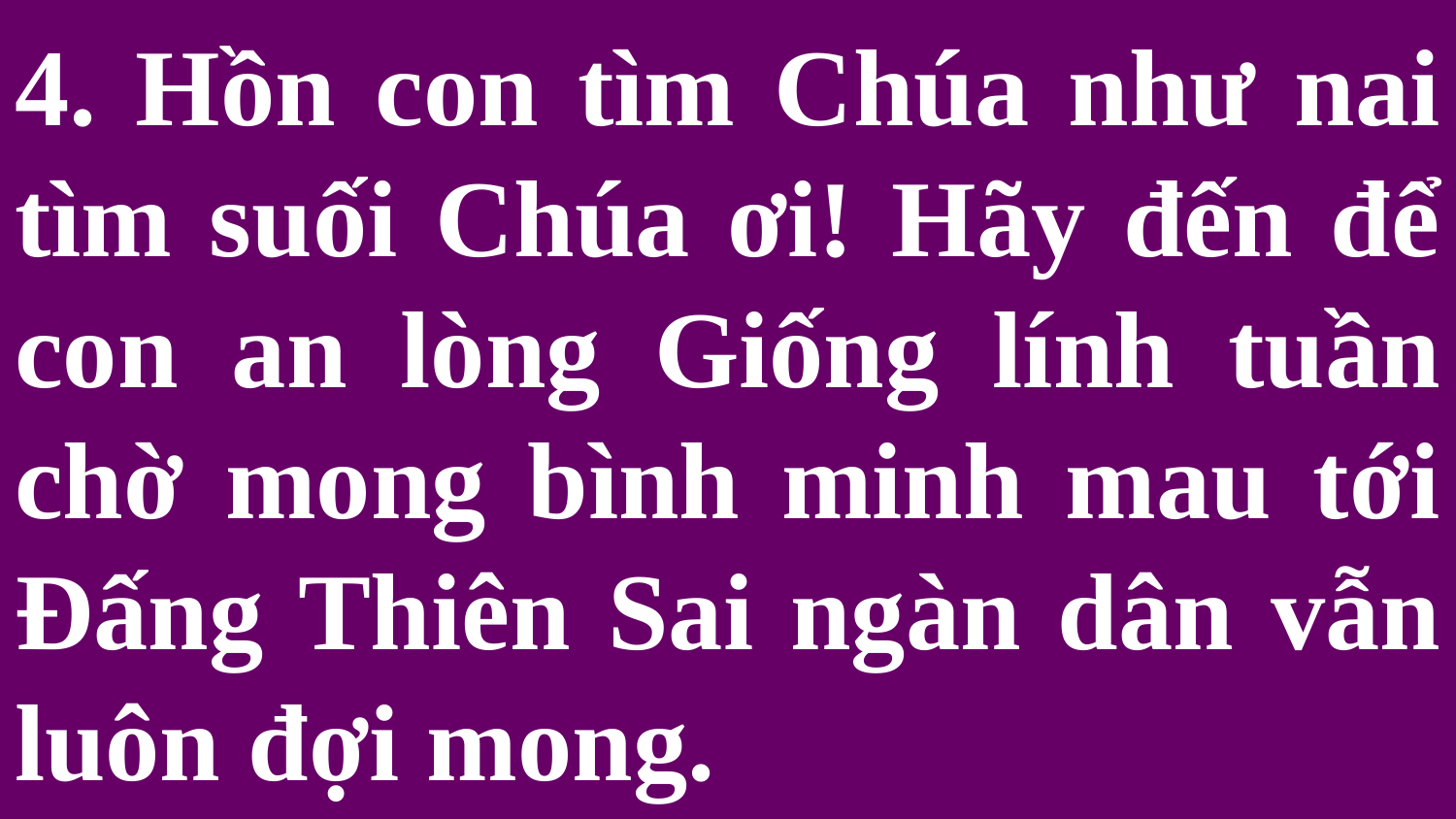

# 4. Hồn con tìm Chúa như nai tìm suối Chúa ơi! Hãy đến để con an lòng Giống lính tuần chờ mong bình minh mau tới Đấng Thiên Sai ngàn dân vẫn luôn đợi mong.